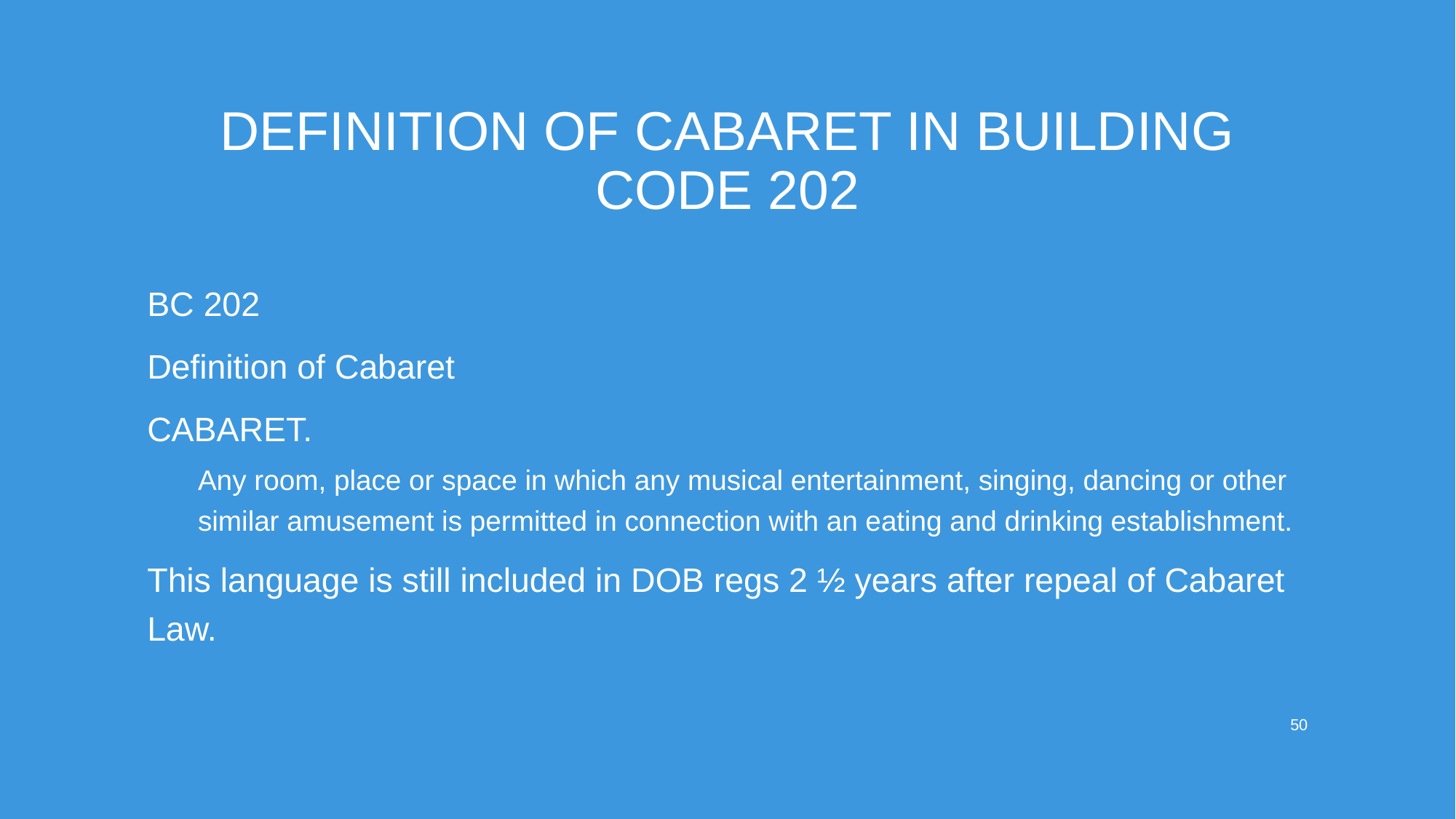

# Definition of Cabaret in Building Code 202
BC 202
Definition of Cabaret
CABARET.
Any room, place or space in which any musical entertainment, singing, dancing or other similar amusement is permitted in connection with an eating and drinking establishment.
This language is still included in DOB regs 2 ½ years after repeal of Cabaret Law.

50